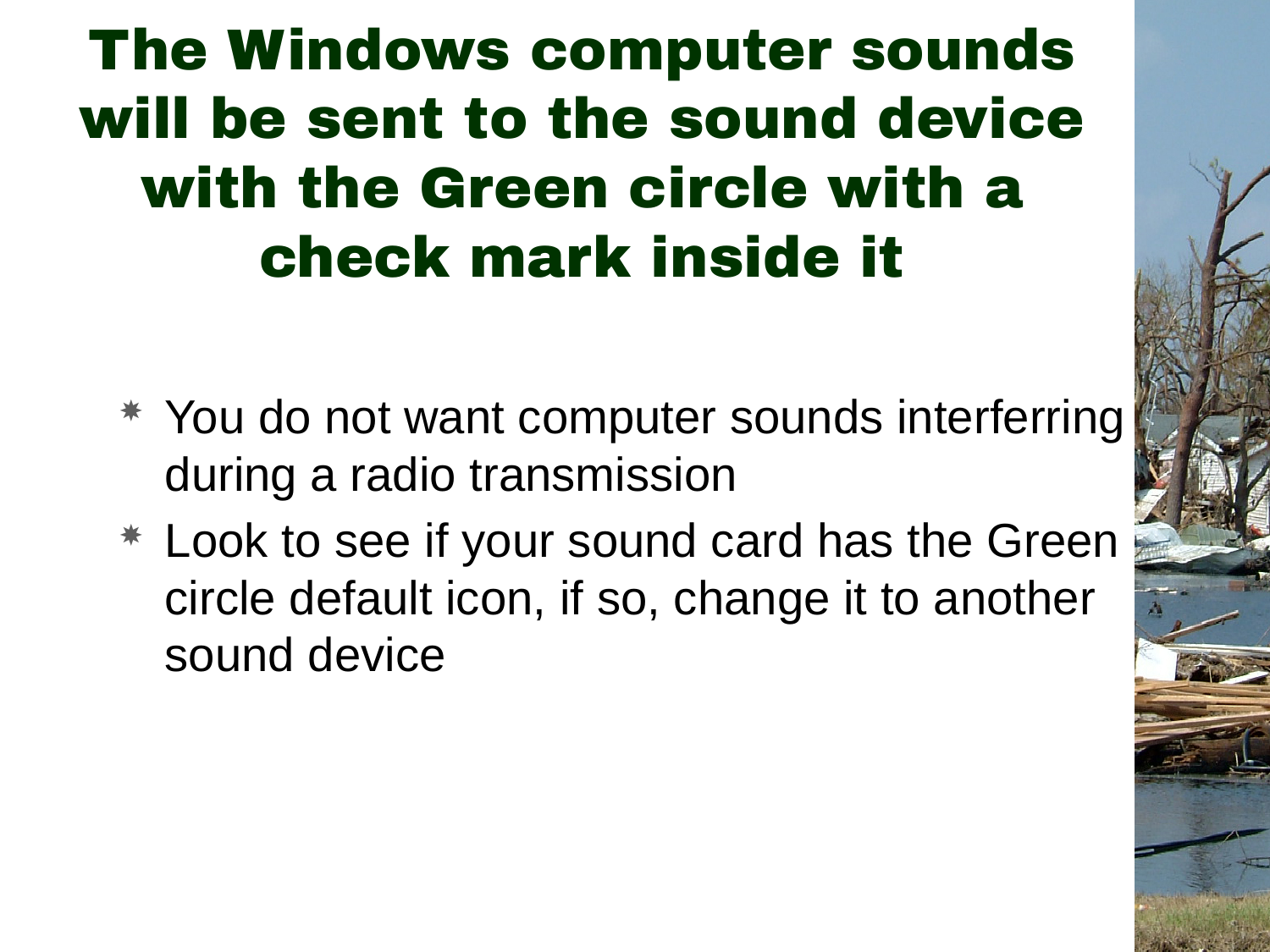

# The Windows computer sounds will be sent to the sound device with the Green circle with a check mark inside it
You do not want computer sounds interferring during a radio transmission
Look to see if your sound card has the Green circle default icon, if so, change it to another sound device